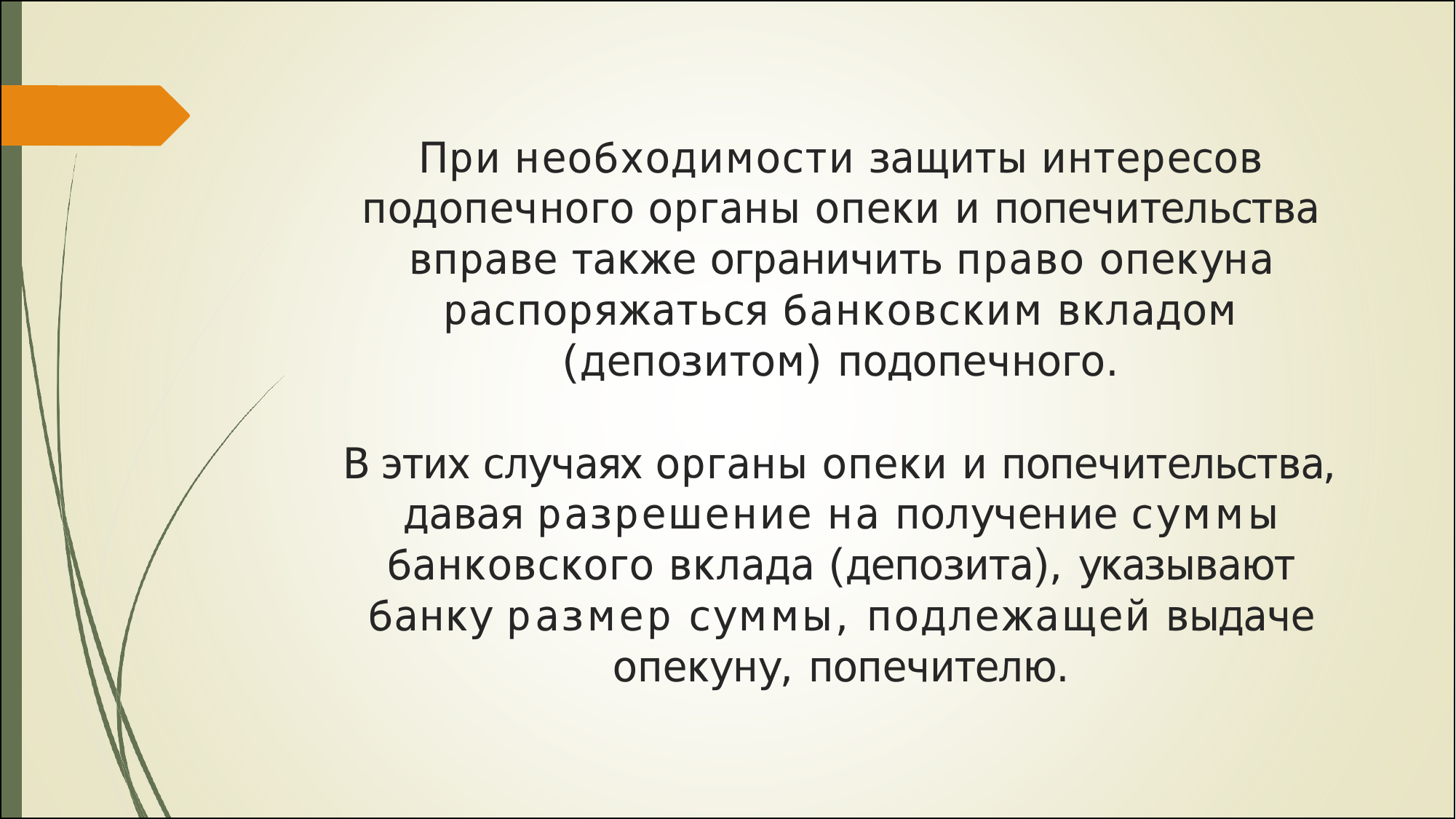

При необходимости защиты интересов
подопечного органы опеки и попечительства вправе также ограничить право опекуна
распоряжаться банковским вкладом (депозитом) подопечного.
В этих случаях органы опеки и попечительства, давая разрешение на получение суммы
банковского вклада (депозита), указывают банку размер суммы, подлежащей выдаче опекуну, попечителю.